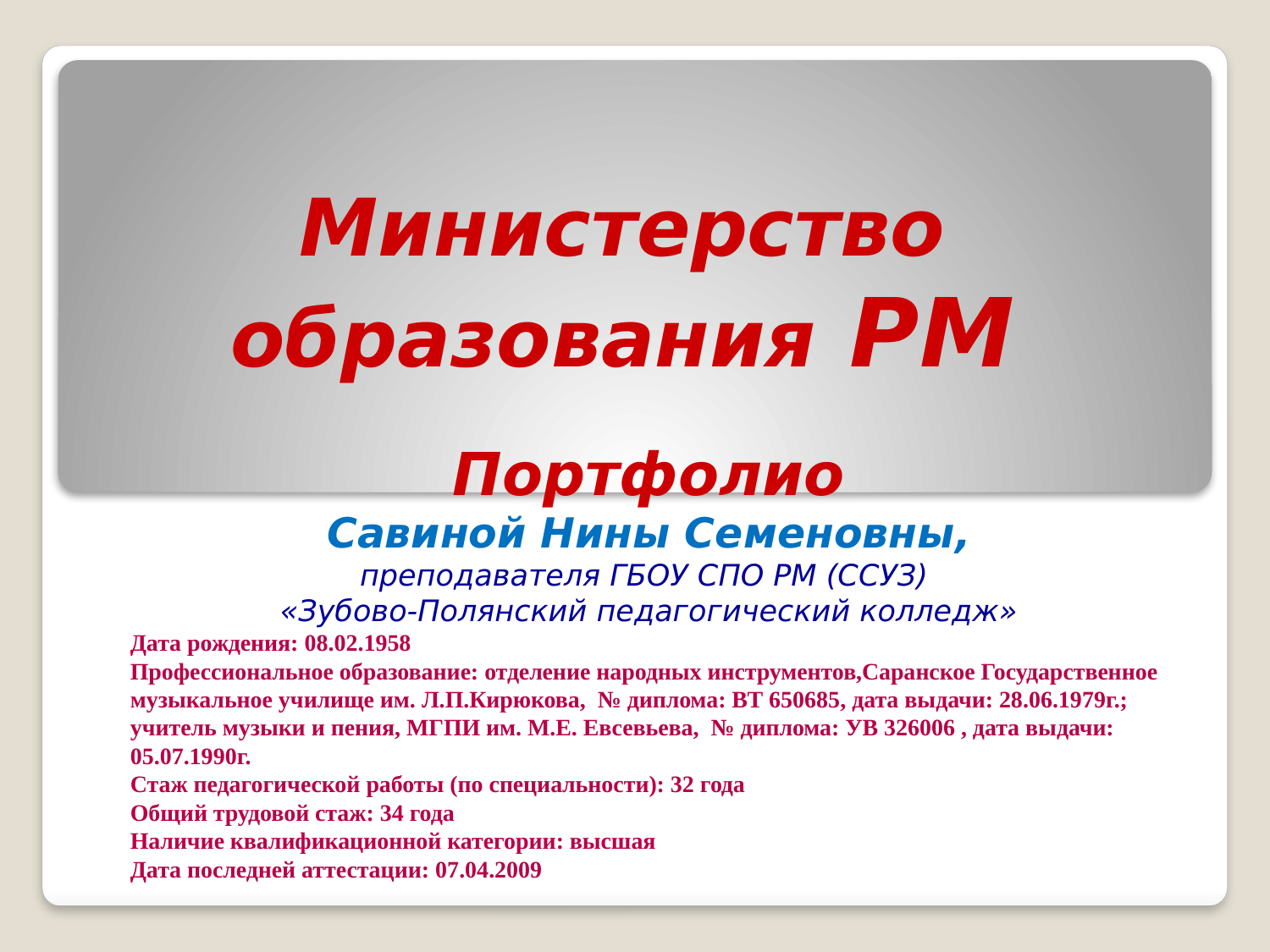

# Министерство образования РМ
Портфолио
Савиной Нины Семеновны,
преподавателя ГБОУ СПО РМ (ССУЗ)
«Зубово-Полянский педагогический колледж»
Дата рождения: 08.02.1958
Профессиональное образование: отделение народных инструментов,Саранское Государственное музыкальное училище им. Л.П.Кирюкова,  № диплома: ВТ 650685, дата выдачи: 28.06.1979г.;
учитель музыки и пения, МГПИ им. М.Е. Евсевьева,  № диплома: УВ 326006 , дата выдачи: 05.07.1990г.
Стаж педагогической работы (по специальности): 32 года
Общий трудовой стаж: 34 года
Наличие квалификационной категории: высшая
Дата последней аттестации: 07.04.2009